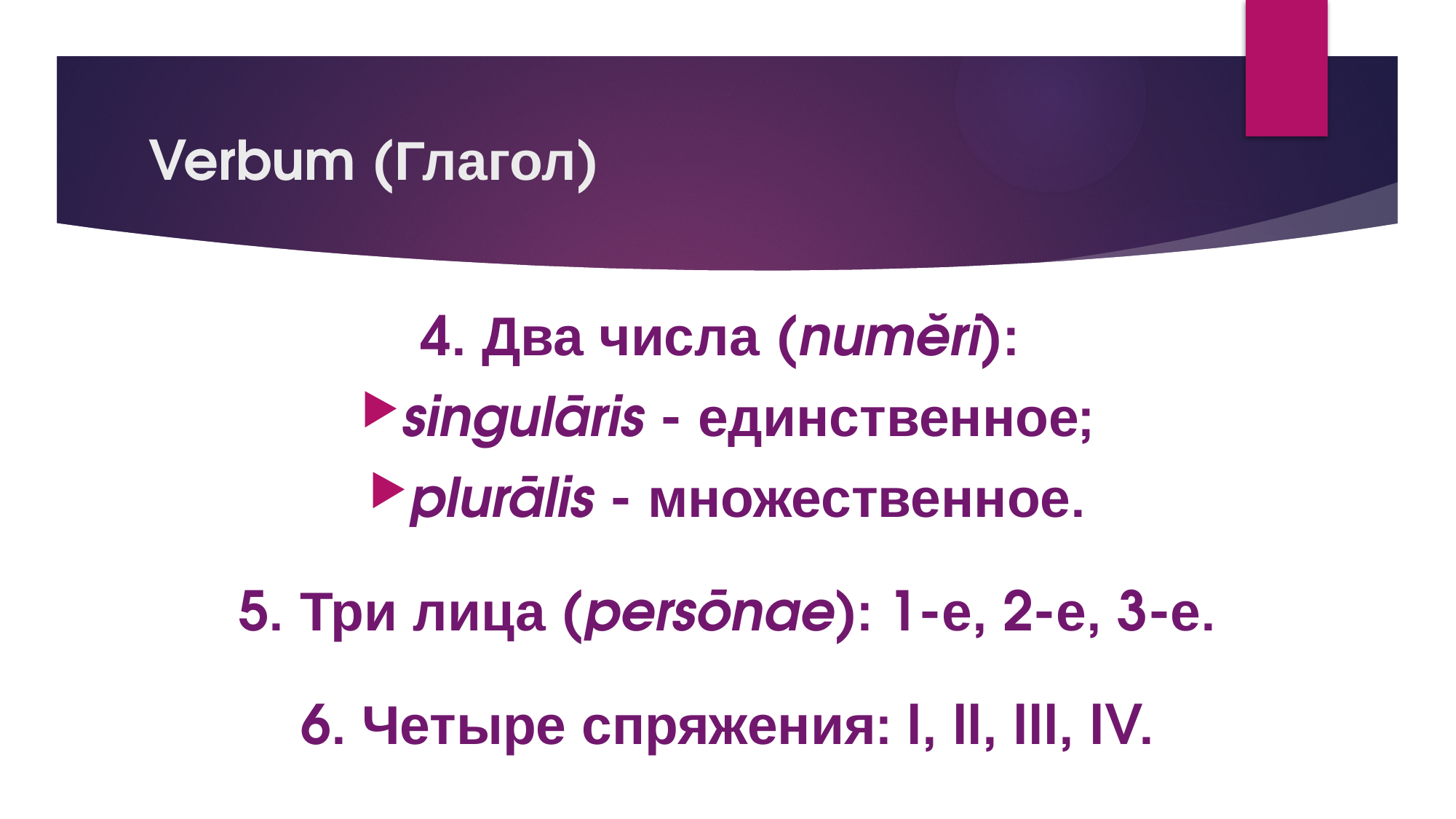

# Verbum (Глагол)
4. Два числа (numĕri):
singulāris - единственное;
plurālis - множественное.
5. Три лица (persōnae): 1-е, 2-е, 3-е.
6. Четыре спряжения: I, II, III, IV.